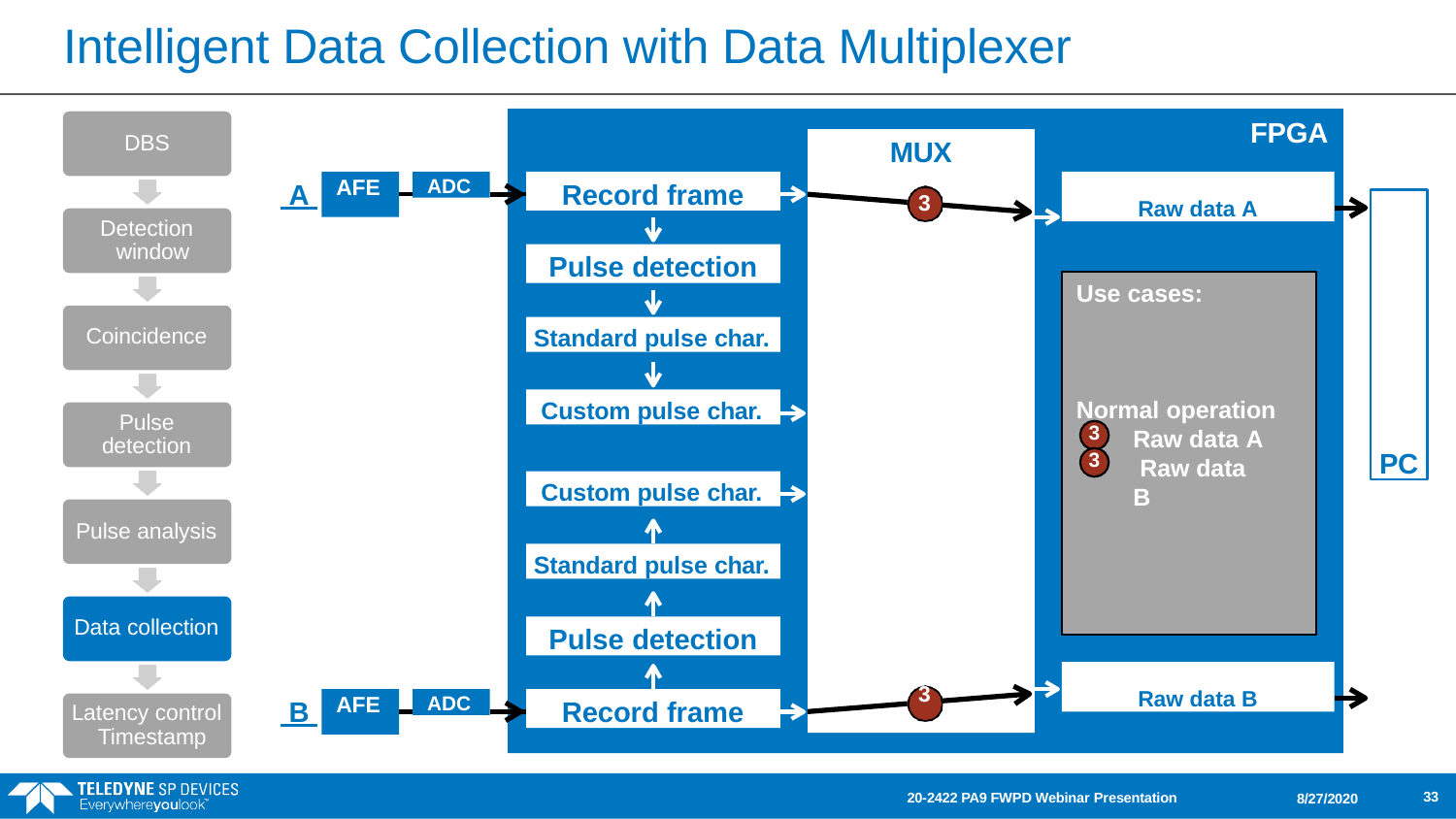

# Intelligent Data Collection with Data Multiplexer

FPGA
DBS

MUX
3

3
AFE

ADC
Record frame

Raw data A
 A

PC

Detection  window

Pulse detection
Use cases:

Standard pulse char.
Coincidence

Custom pulse char.
Normal operation
Pulse  detection
3
3

Raw data A  Raw data B

Custom pulse char.
Pulse analysis
Standard pulse char.

Data collection
Pulse detection

Raw data B

AFE

ADC
Record frame
 B
Latency control  Timestamp

33
20-2422 PA9 FWPD Webinar Presentation
8/27/2020